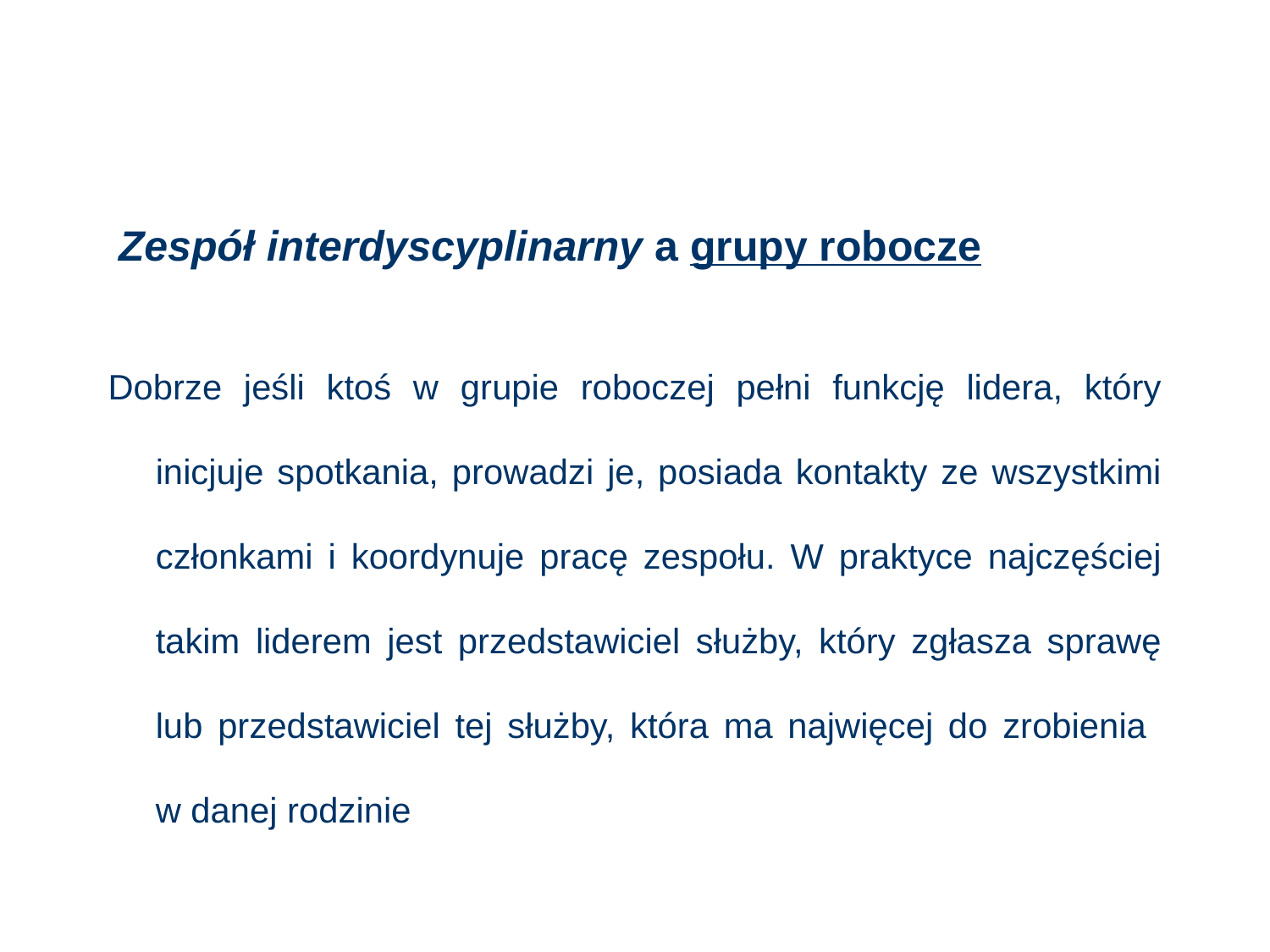

# Zespół interdyscyplinarny a grupy robocze
Dobrze jeśli ktoś w grupie roboczej pełni funkcję lidera, który inicjuje spotkania, prowadzi je, posiada kontakty ze wszystkimi członkami i koordynuje pracę zespołu. W praktyce najczęściej takim liderem jest przedstawiciel służby, który zgłasza sprawę lub przedstawiciel tej służby, która ma najwięcej do zrobienia
w danej rodzinie

115